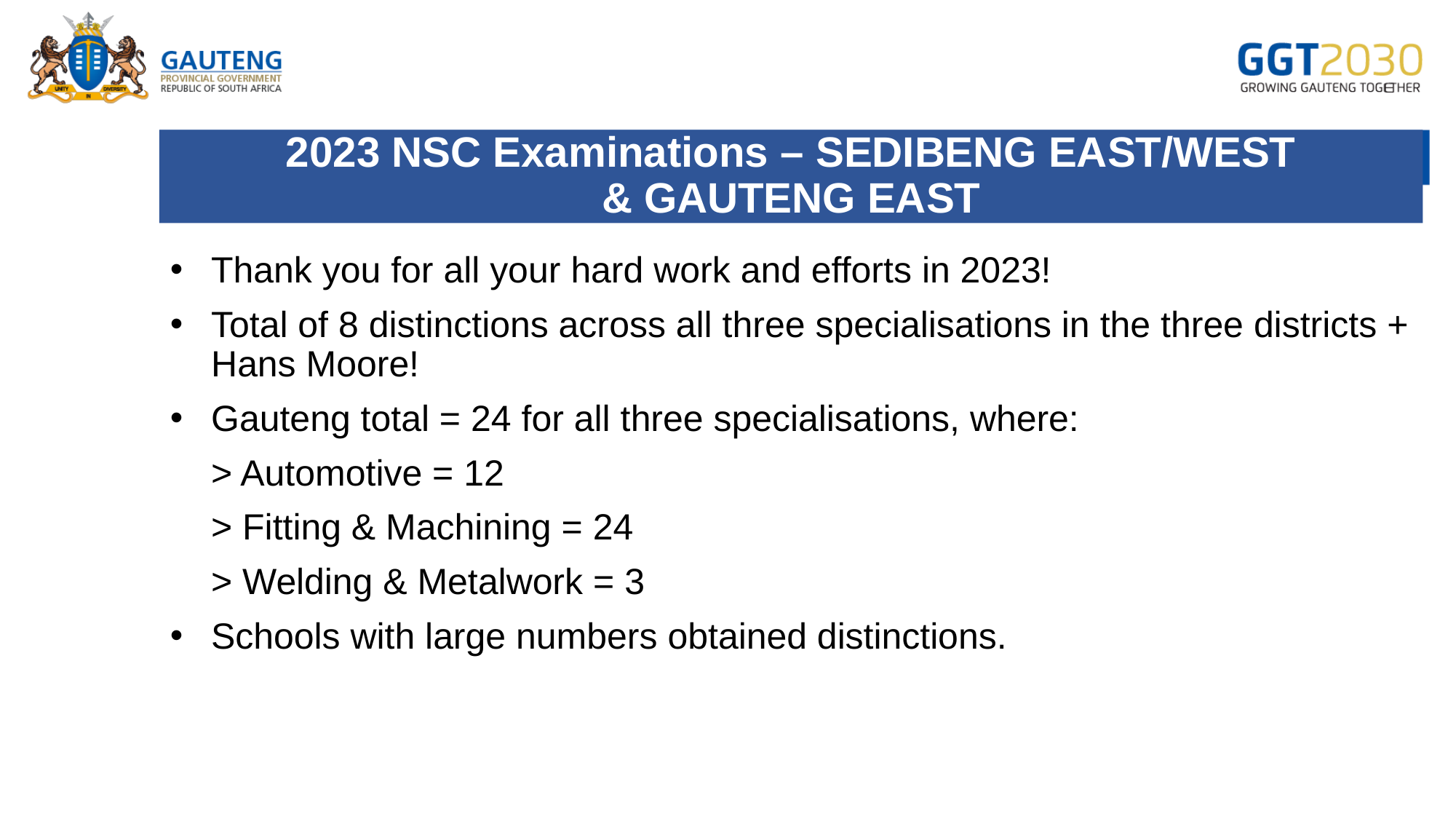

# 2023 NSC Examinations – SEDIBENG EAST/WEST & GAUTENG EAST

Thank you for all your hard work and efforts in 2023!
Total of 8 distinctions across all three specialisations in the three districts + Hans Moore!
Gauteng total = 24 for all three specialisations, where:
    > Automotive = 12
    > Fitting & Machining = 24
    > Welding & Metalwork = 3
Schools with large numbers obtained distinctions.